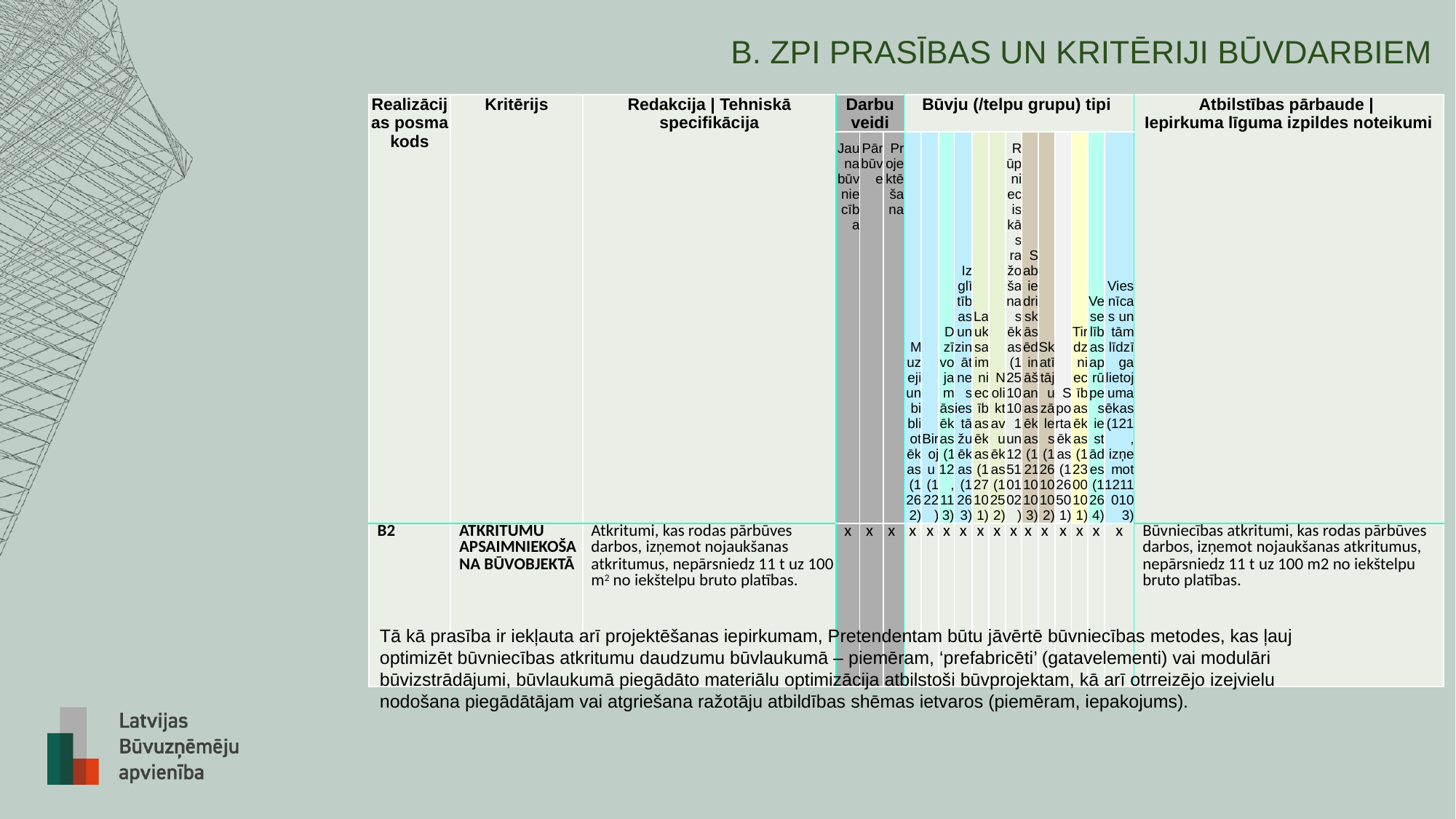

# B. ZPI PRASĪBAS UN KRITĒRIJI BŪVDARBIEM
| Realizācijas posma kods | Kritērijs | Redakcija | Tehniskā specifikācija | Darbu veidi |  |  | Būvju (/telpu grupu) tipi |  |  |  |  |  |  |  |  |  |  |  |  | Atbilstības pārbaude | Iepirkuma līguma izpildes noteikumi |
| --- | --- | --- | --- | --- | --- | --- | --- | --- | --- | --- | --- | --- | --- | --- | --- | --- | --- | --- | --- |
|  |  |  | Jauna būvniecība | Pārbūve | Projektēšana | Muzeji un bibliotēkas (1262) | Biroju (122) | Dzīvojamās ēkas (112, 113) | Izglītības un zinātnes iestāžu ēkas (1263) | Lauksaimniecības ēkas (127101) | Noliktavu ēkas (1252) | Rūpnieciskās ražošanas ēkas (12510101 un 12510102) | Sabiedriskās ēdināšanas ēkas (12110103) | Skatītāju zāles (12610102) | Sporta ēkas (126501) | Tirdzniecības ēkas (12300101) | Veselības aprūpes iestādes (1264) | Viesnīcas un tām līdzīga lietojuma ēkas (121, izņemot 12110103) |  |
| B2 | ATKRITUMU APSAIMNIEKOŠANA BŪVOBJEKTĀ | Atkritumi, kas rodas pārbūves darbos, izņemot nojaukšanas atkritumus, nepārsniedz 11 t uz 100 m2 no iekštelpu bruto platības. | x | x | x | x | x | x | x | x | x | x | x | x | x | x | x | x | Būvniecības atkritumi, kas rodas pārbūves darbos, izņemot nojaukšanas atkritumus, nepārsniedz 11 t uz 100 m2 no iekštelpu bruto platības. |
Tā kā prasība ir iekļauta arī projektēšanas iepirkumam, Pretendentam būtu jāvērtē būvniecības metodes, kas ļauj optimizēt būvniecības atkritumu daudzumu būvlaukumā – piemēram, ‘prefabricēti’ (gatavelementi) vai modulāri būvizstrādājumi, būvlaukumā piegādāto materiālu optimizācija atbilstoši būvprojektam, kā arī otrreizējo izejvielu nodošana piegādātājam vai atgriešana ražotāju atbildības shēmas ietvaros (piemēram, iepakojums).